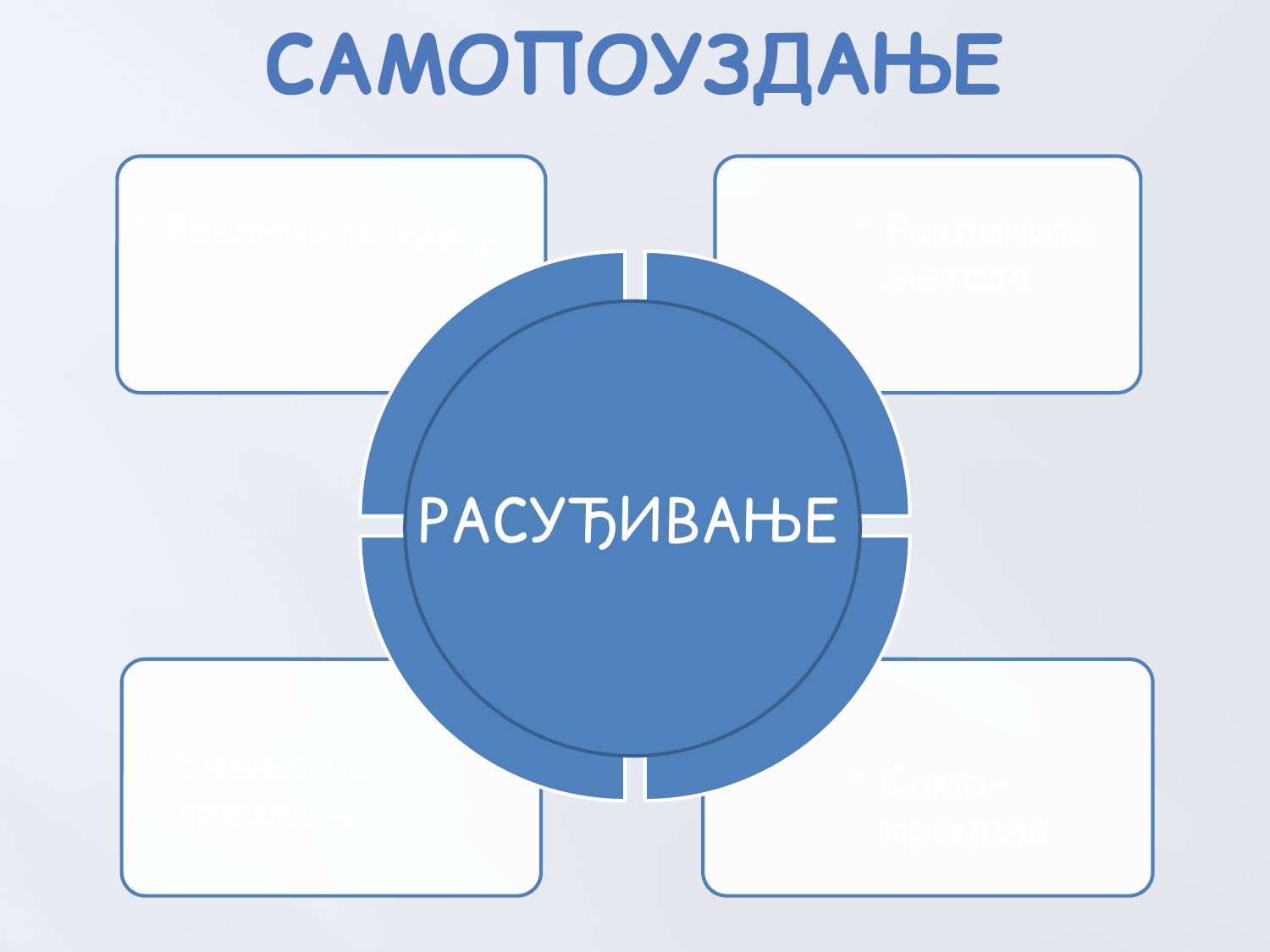

# САМОПОУЗДАЊЕ
Само-процена
Учење на грешкама
Различите методе
Различите идеје

РАСУЂИВАЊЕ